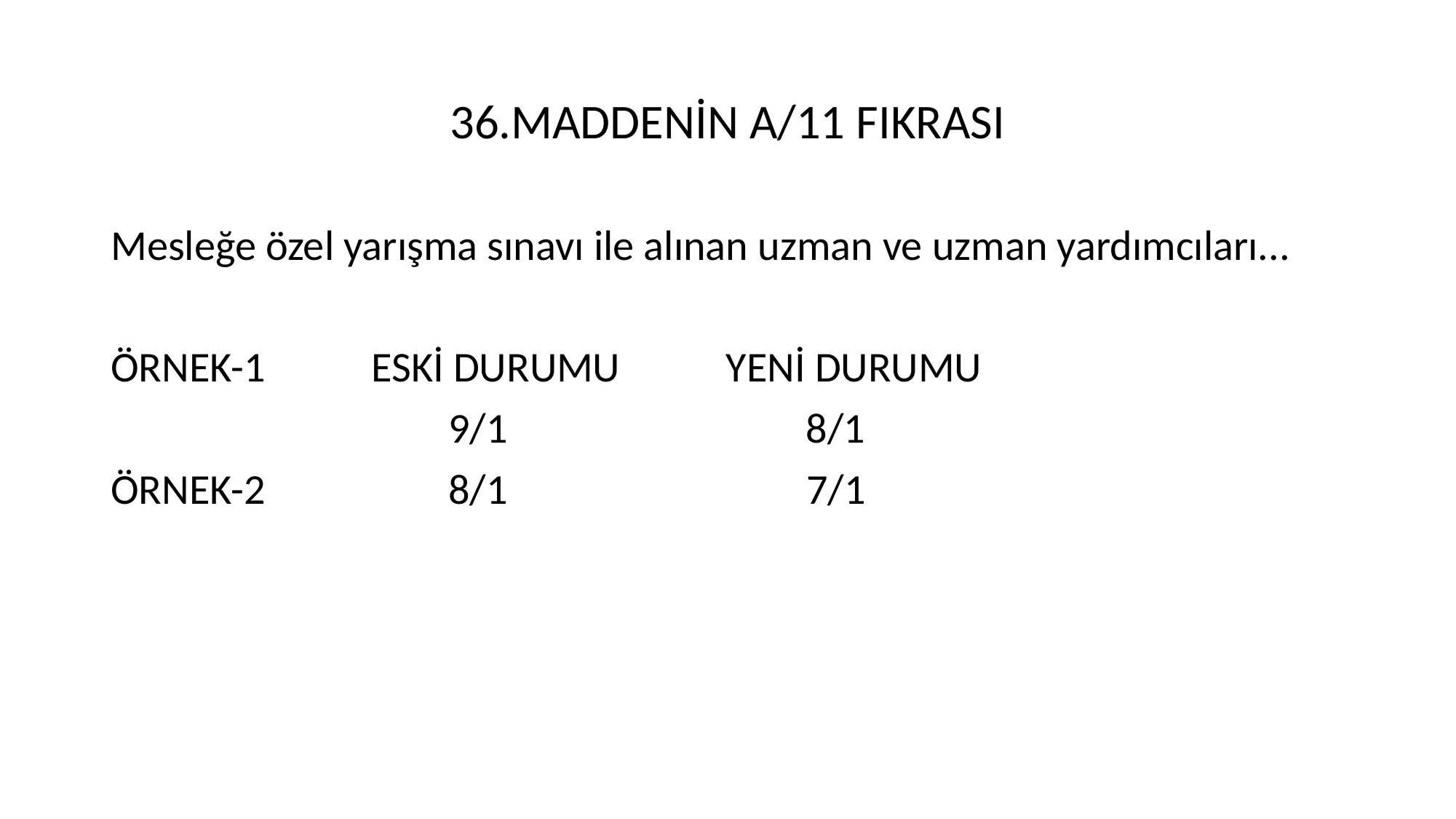

# 36.MADDENİN A/11 FIKRASI
Mesleğe özel yarışma sınavı ile alınan uzman ve uzman yardımcıları...

ÖRNEK-1           ESKİ DURUMU           YENİ DURUMU
                                   9/1                               8/1
ÖRNEK-2                   8/1                               7/1